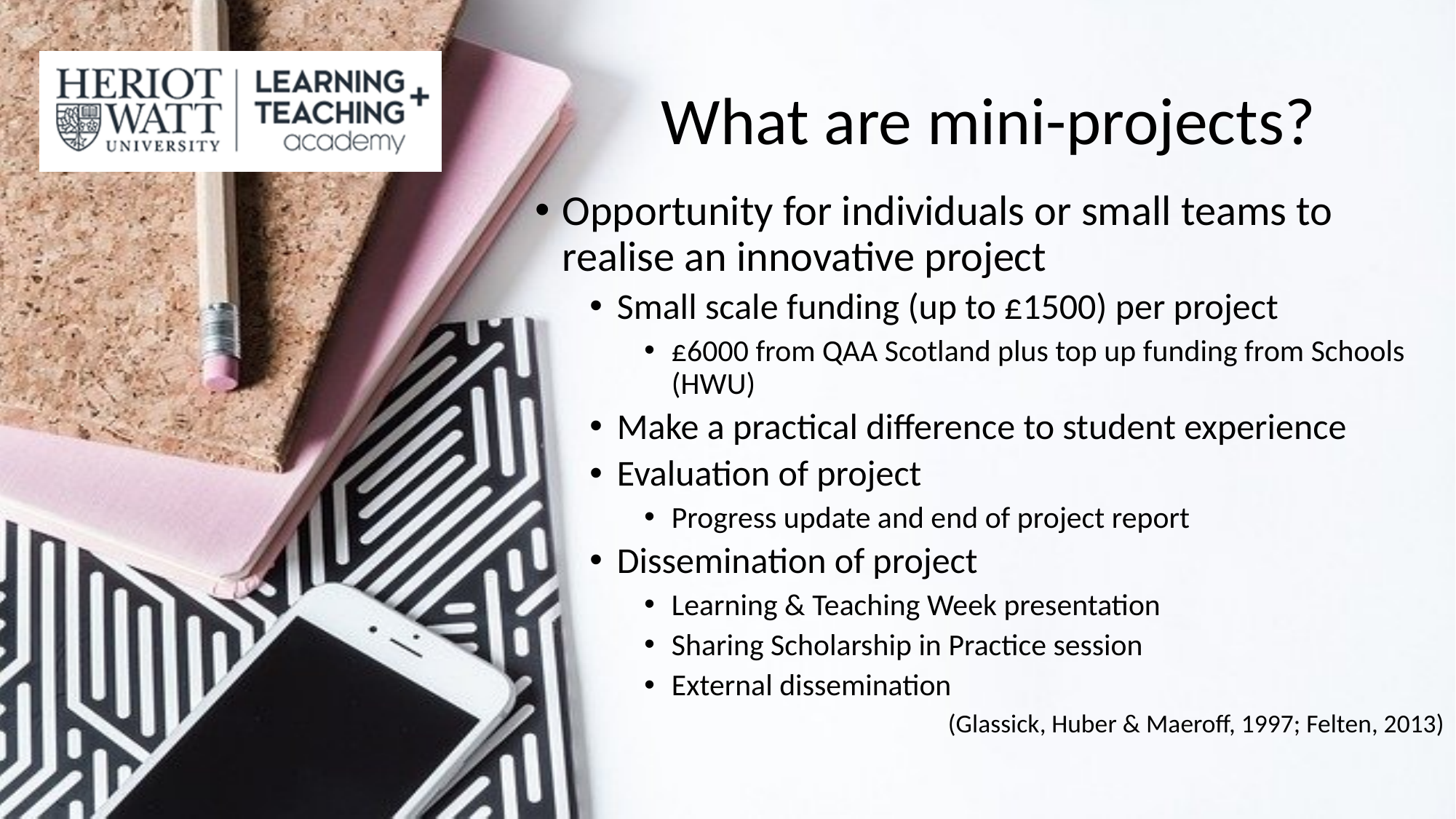

# What are mini-projects?
Opportunity for individuals or small teams to realise an innovative project
Small scale funding (up to £1500) per project
£6000 from QAA Scotland plus top up funding from Schools (HWU)
Make a practical difference to student experience
Evaluation of project
Progress update and end of project report
Dissemination of project
Learning & Teaching Week presentation
Sharing Scholarship in Practice session
External dissemination
(Glassick, Huber & Maeroff, 1997; Felten, 2013)